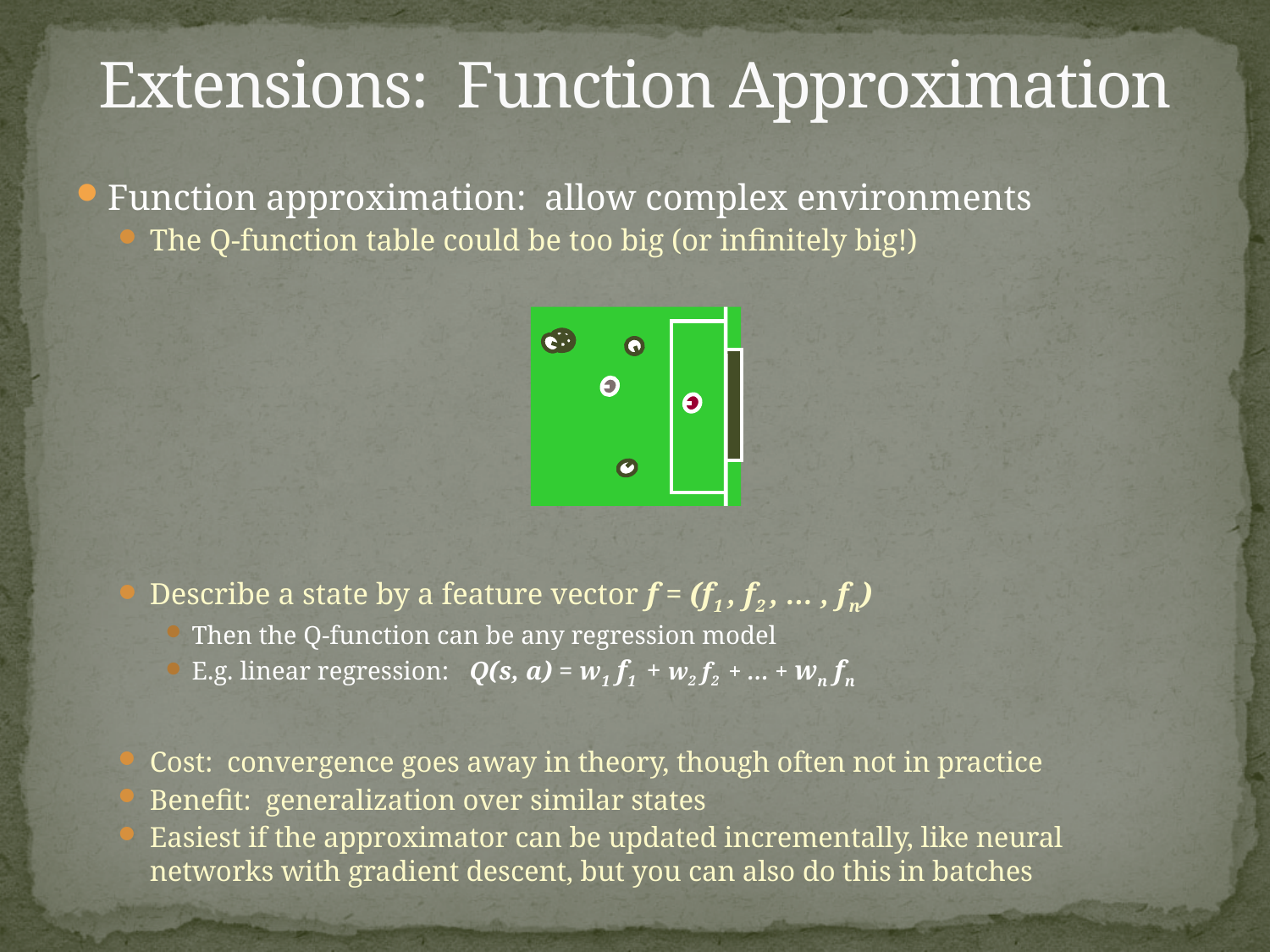

# Extensions:  Function Approximation
Function approximation:  allow complex environments
The Q-function table could be too big (or infinitely big!)

Describe a state by a feature vector f = (f1 , f2 , … , fn)
Then the Q-function can be any regression model
E.g. linear regression:   Q(s, a) = w1 f1  + w2 f2  + … + wn fn

Cost:  convergence goes away in theory, though often not in practice
Benefit:  generalization over similar states
Easiest if the approximator can be updated incrementally, like neural networks with gradient descent, but you can also do this in batches